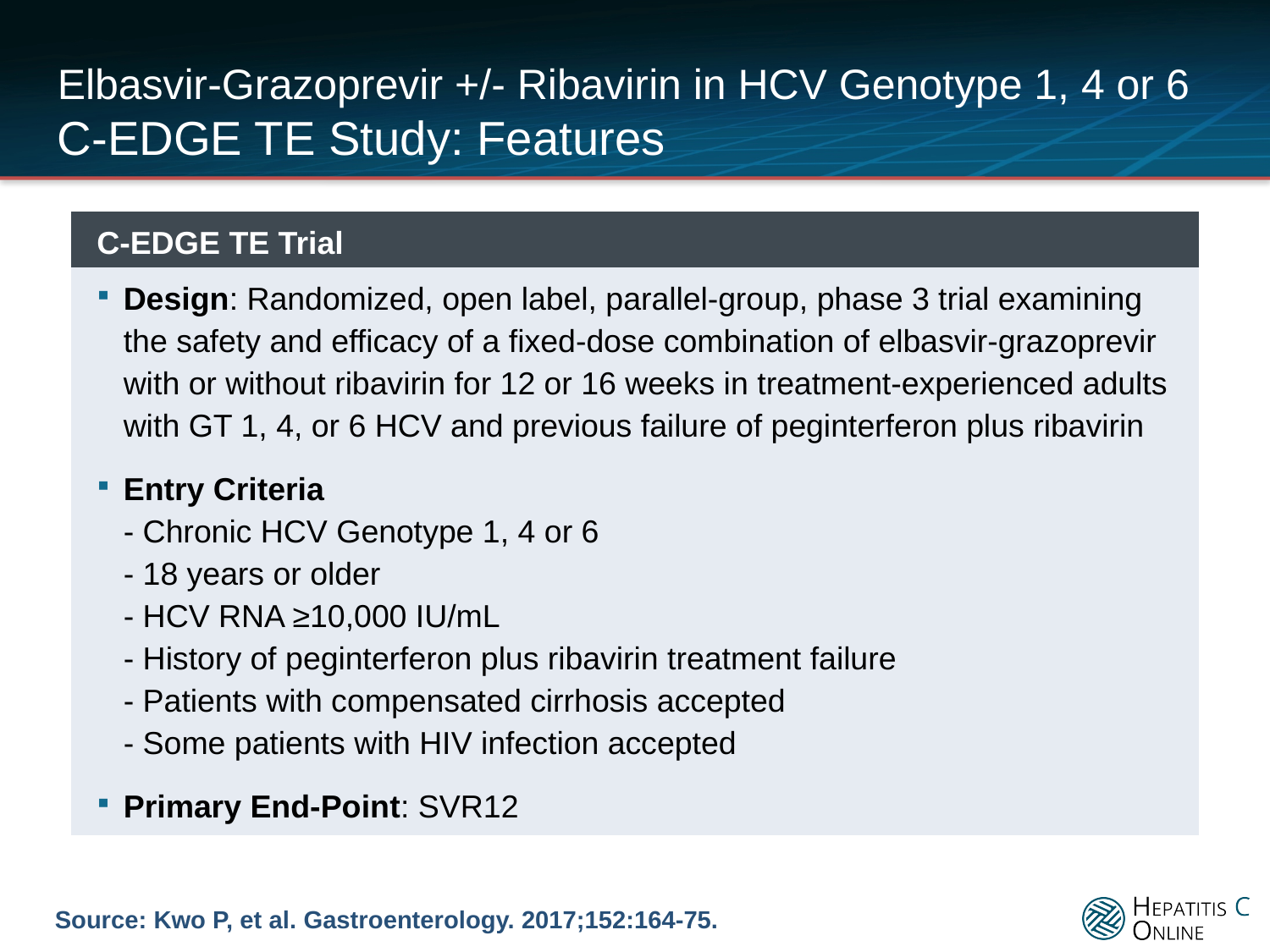

# Elbasvir-Grazoprevir +/- Ribavirin in HCV Genotype 1, 4 or 6 C-EDGE TE Study: Features
| C-EDGE TE Trial |
| --- |
| Design: Randomized, open label, parallel-group, phase 3 trial examining the safety and efficacy of a fixed-dose combination of elbasvir-grazoprevir with or without ribavirin for 12 or 16 weeks in treatment-experienced adults with GT 1, 4, or 6 HCV and previous failure of peginterferon plus ribavirin Entry Criteria - Chronic HCV Genotype 1, 4 or 6 - 18 years or older - HCV RNA ≥10,000 IU/mL - History of peginterferon plus ribavirin treatment failure - Patients with compensated cirrhosis accepted - Some patients with HIV infection accepted Primary End-Point: SVR12 |
Source: Kwo P, et al. Gastroenterology. 2017;152:164-75.